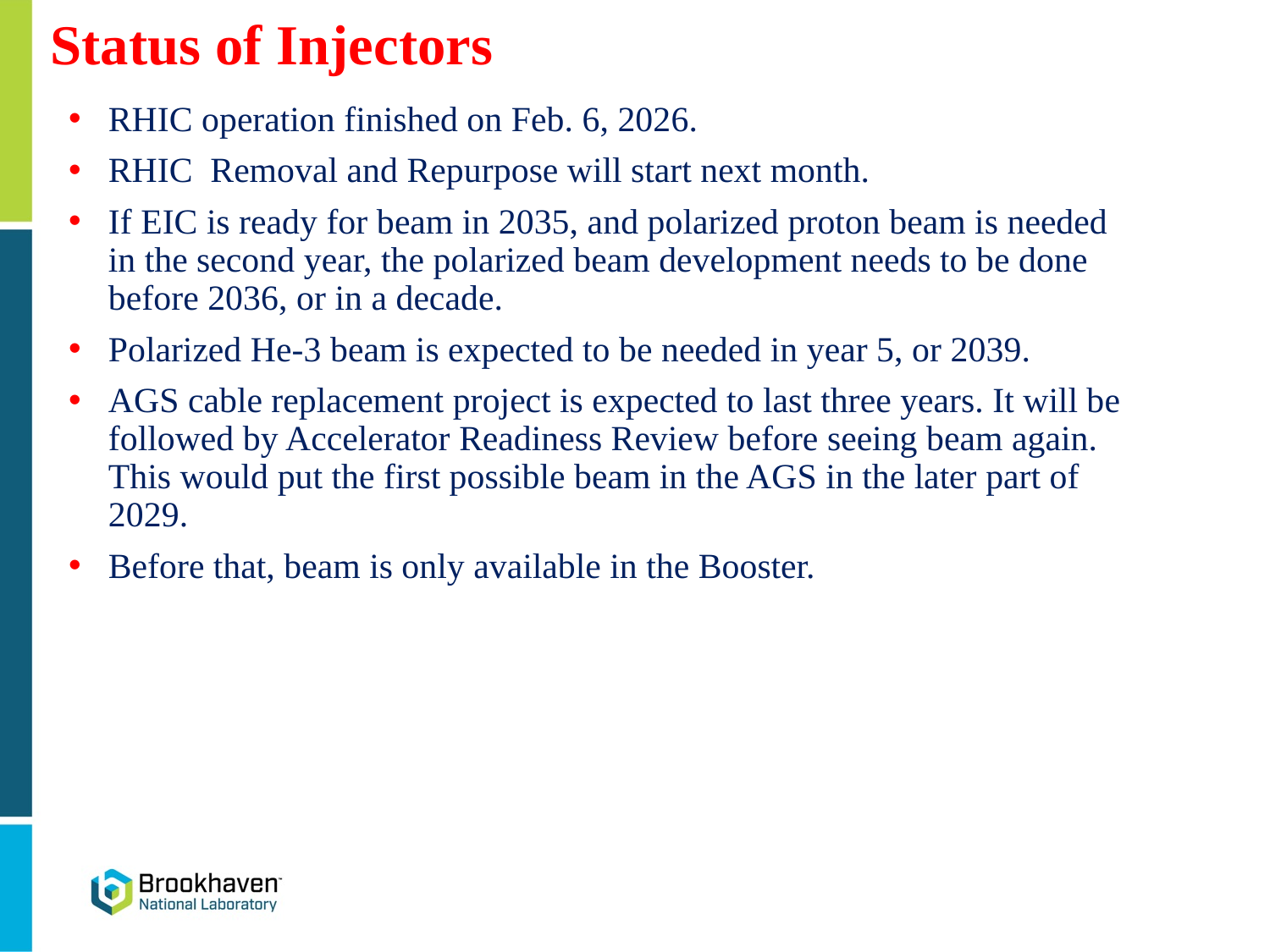

# Status of Injectors
RHIC operation finished on Feb. 6, 2026.
RHIC  Removal and Repurpose will start next month.
If EIC is ready for beam in 2035, and polarized proton beam is needed in the second year, the polarized beam development needs to be done before 2036, or in a decade.
Polarized He-3 beam is expected to be needed in year 5, or 2039.
AGS cable replacement project is expected to last three years. It will be followed by Accelerator Readiness Review before seeing beam again. This would put the first possible beam in the AGS in the later part of 2029.
Before that, beam is only available in the Booster.

6